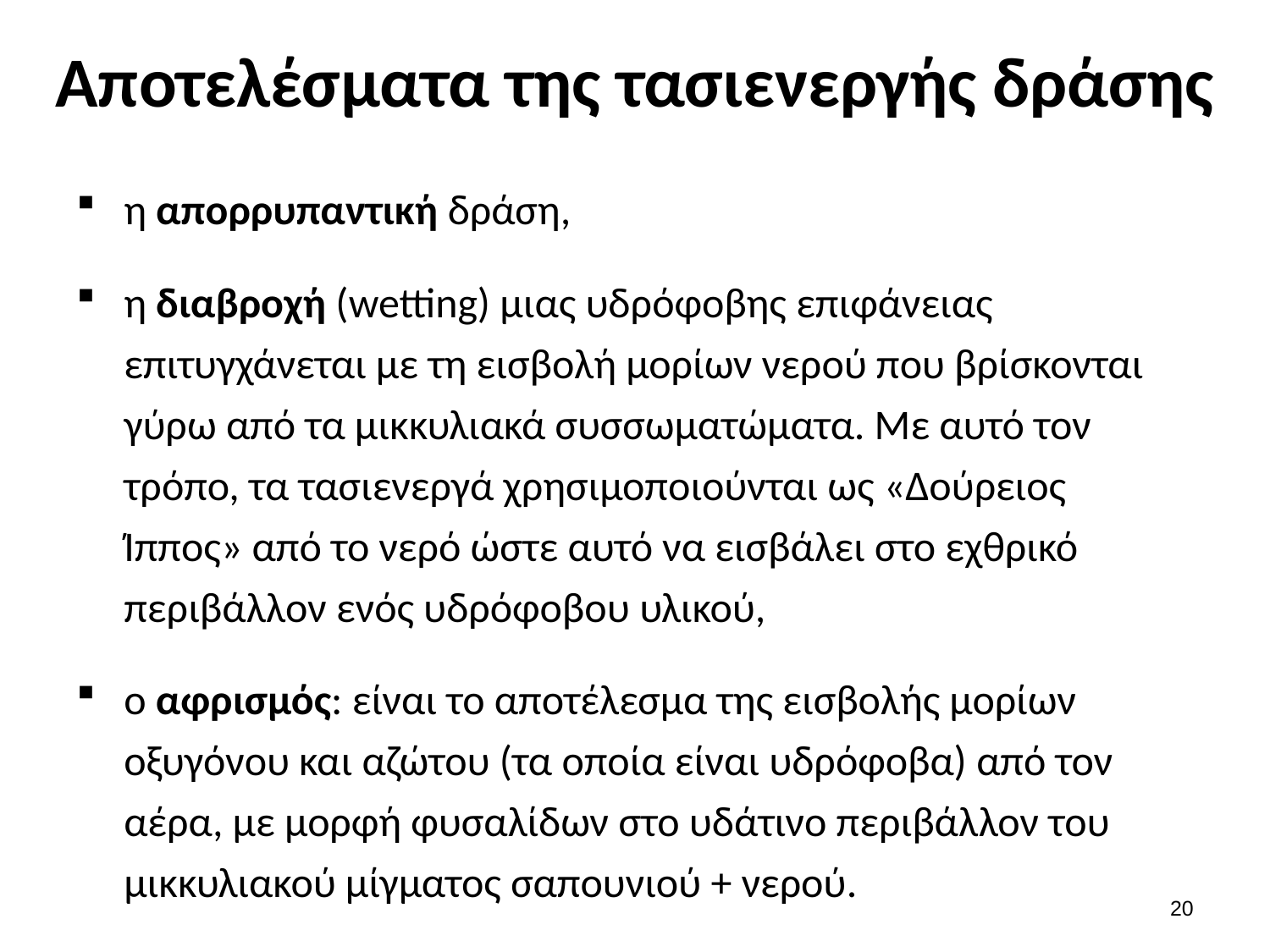

# Αποτελέσματα της τασιενεργής δράσης
η απορρυπαντική δράση,
η διαβροχή (wetting) μιας υδρόφοβης επιφάνειας επιτυγχάνεται με τη εισβολή μορίων νερού που βρίσκονται γύρω από τα μικκυλιακά συσσωματώματα. Με αυτό τον τρόπο, τα τασιενεργά χρησιμοποιούνται ως «Δούρειος Ίππος» από το νερό ώστε αυτό να εισβάλει στο εχθρικό περιβάλλον ενός υδρόφοβου υλικού,
ο αφρισμός: είναι το αποτέλεσμα της εισβολής μορίων οξυγόνου και αζώτου (τα οποία είναι υδρόφοβα) από τον αέρα, με μορφή φυσαλίδων στο υδάτινο περιβάλλον του μικκυλιακού μίγματος σαπουνιού + νερού.
20